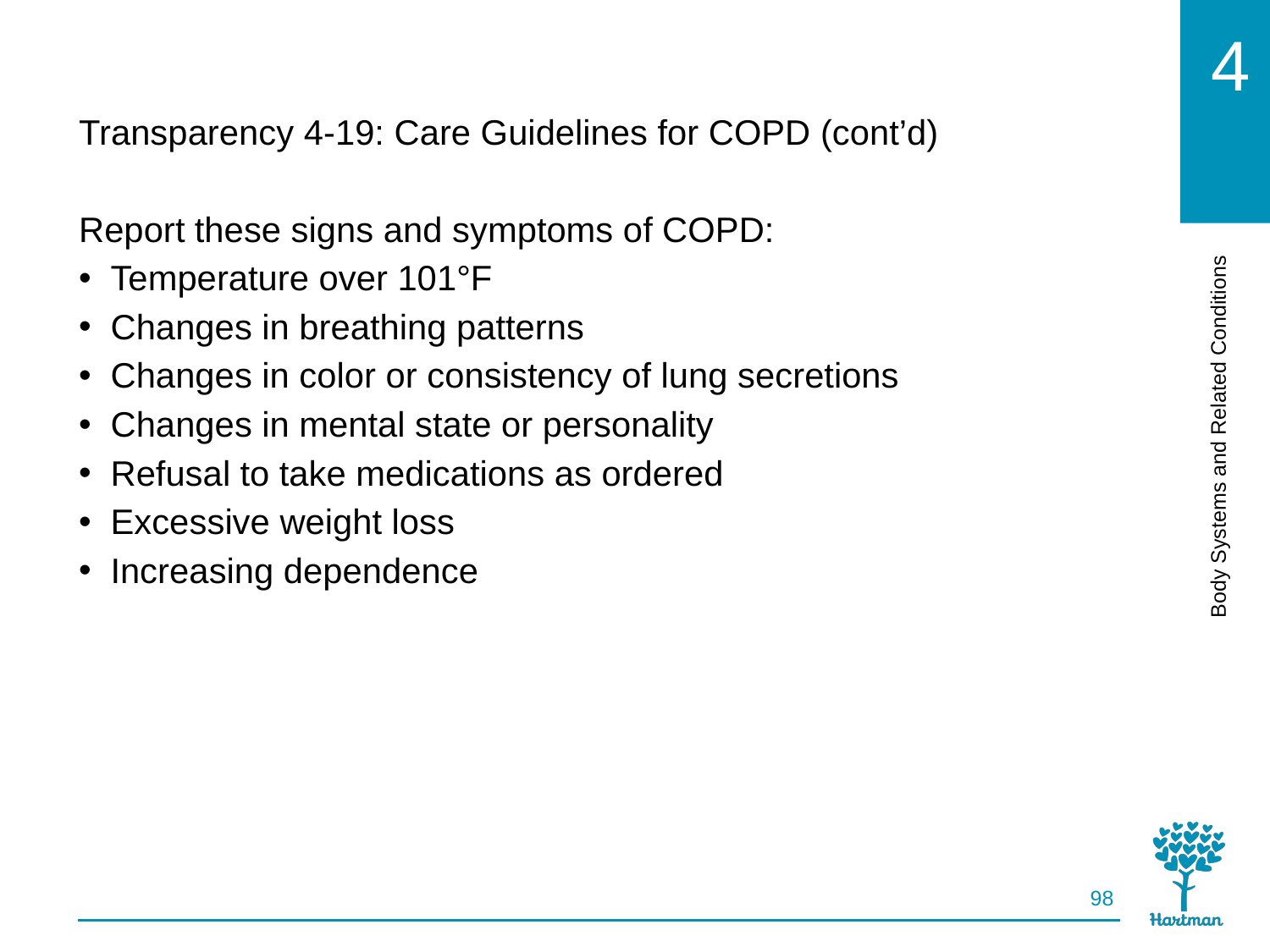

# LO5, content 11
Transparency 4-19: Care Guidelines for COPD (cont’d)

Report these signs and symptoms of COPD:
Temperature over 101°F
Changes in breathing patterns
Changes in color or consistency of lung secretions
Changes in mental state or personality
Refusal to take medications as ordered
Excessive weight loss
Increasing dependence

98